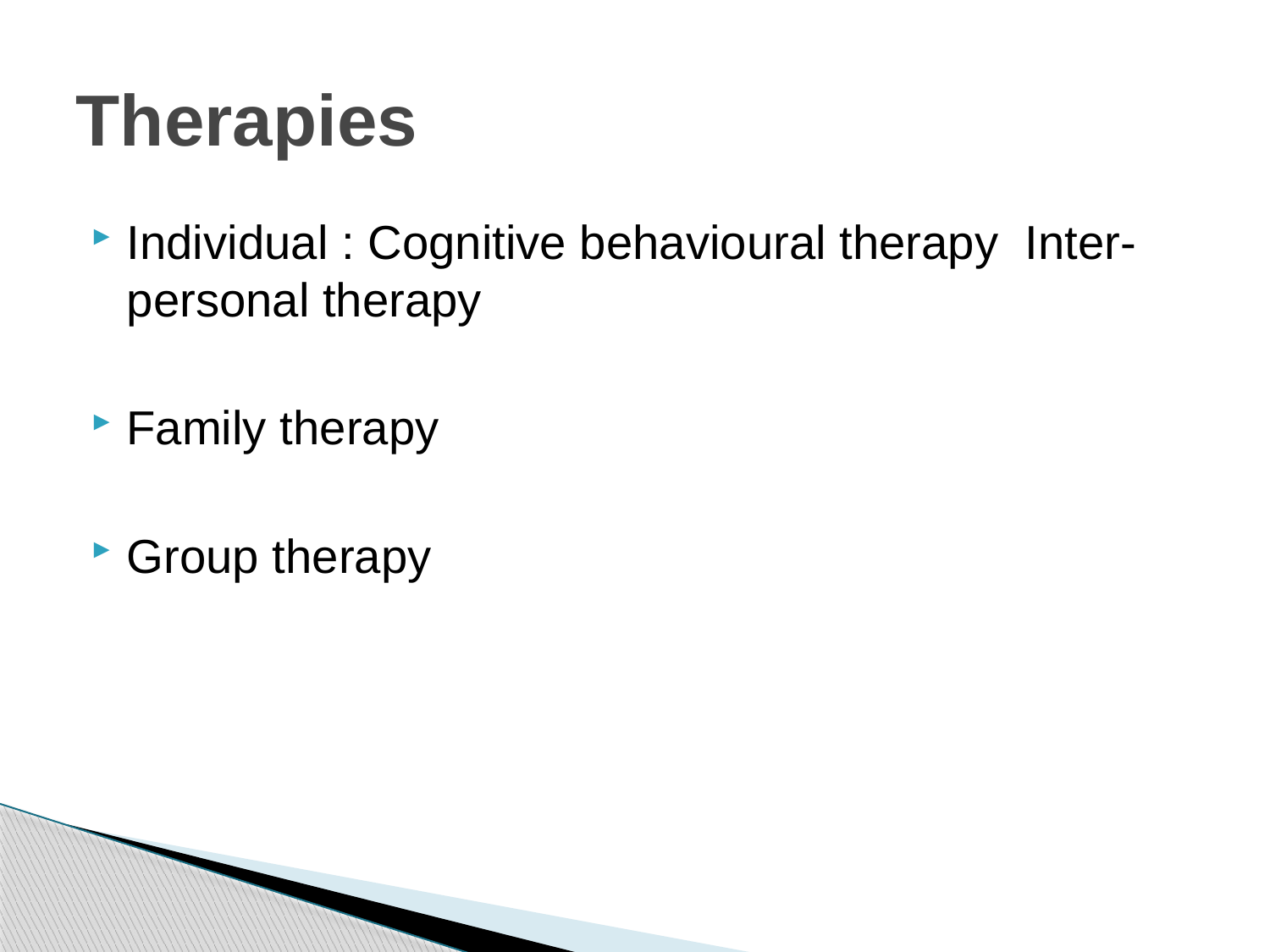

# Therapies
Individual : Cognitive behavioural therapy  Inter-personal therapy

Family therapy

Group therapy